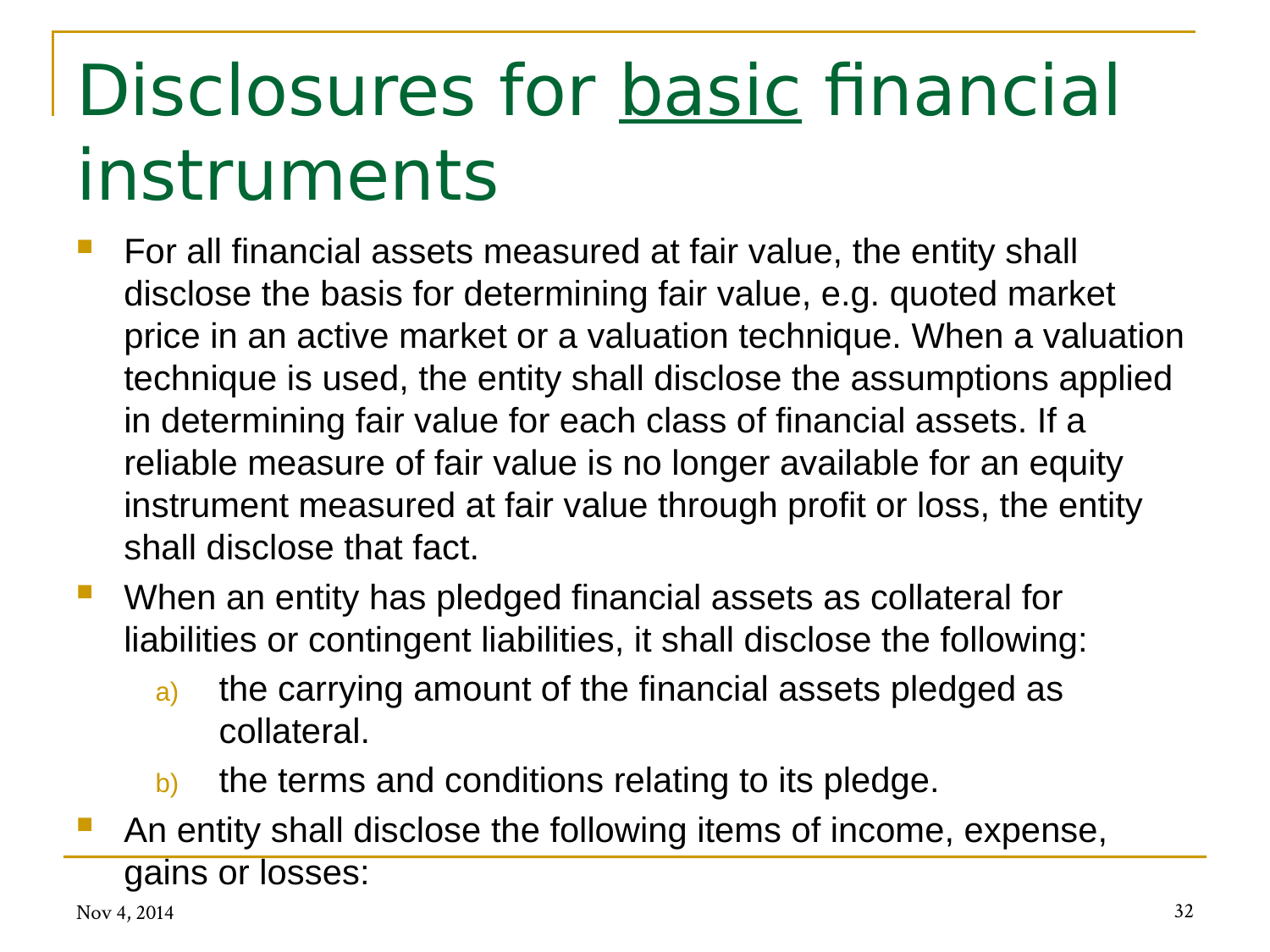

# Disclosures for basic financial instruments
For all financial assets measured at fair value, the entity shall disclose the basis for determining fair value, e.g. quoted market price in an active market or a valuation technique. When a valuation technique is used, the entity shall disclose the assumptions applied in determining fair value for each class of financial assets. If a reliable measure of fair value is no longer available for an equity instrument measured at fair value through profit or loss, the entity shall disclose that fact.
When an entity has pledged financial assets as collateral for liabilities or contingent liabilities, it shall disclose the following:
the carrying amount of the financial assets pledged as collateral.
the terms and conditions relating to its pledge.
An entity shall disclose the following items of income, expense, gains or losses:

Nov 4, 2014
32